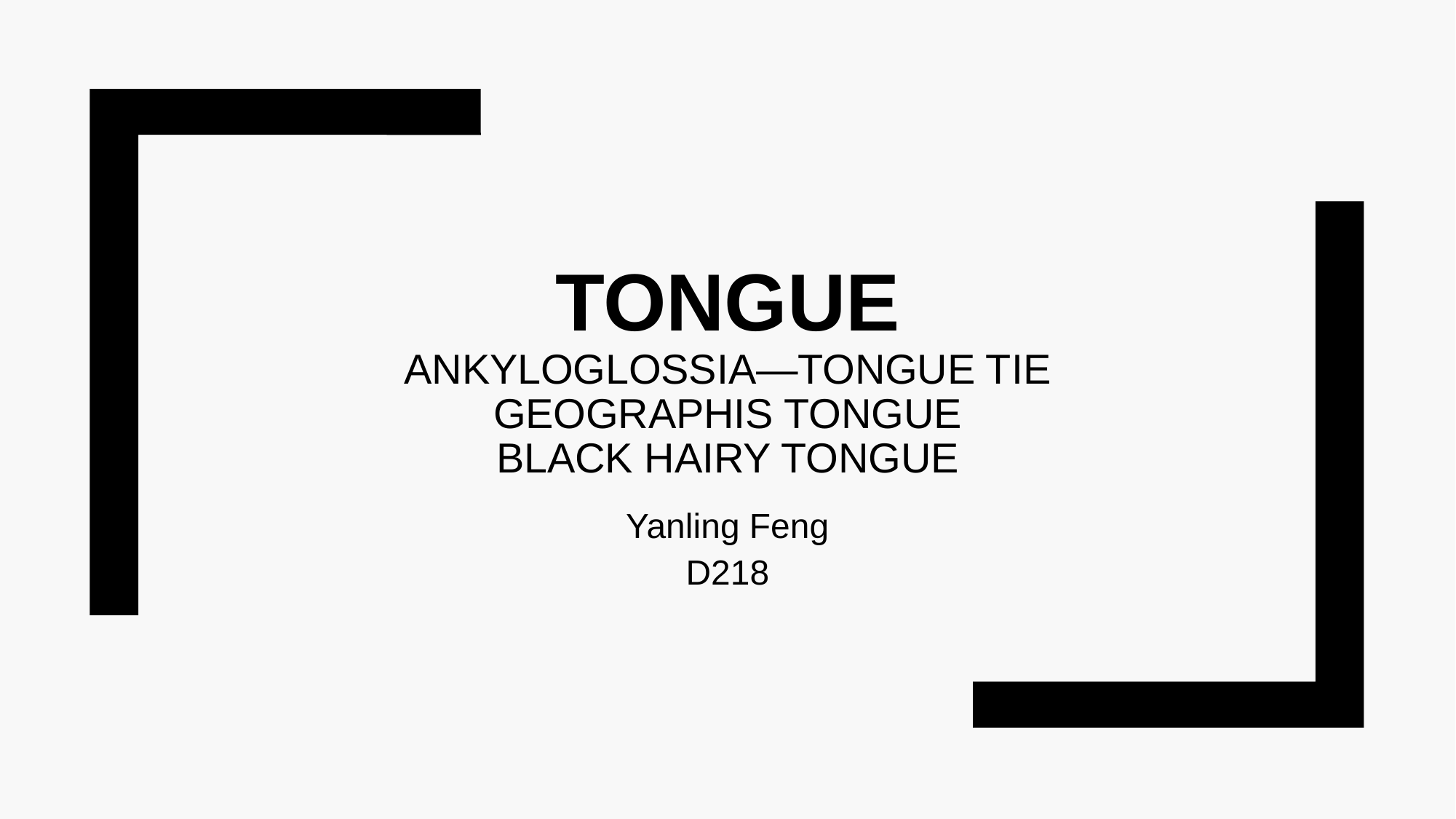

# Tongue Ankyloglossia—Tongue Tie Geographis Tongue Black hairy tongue
Yanling Feng
D218